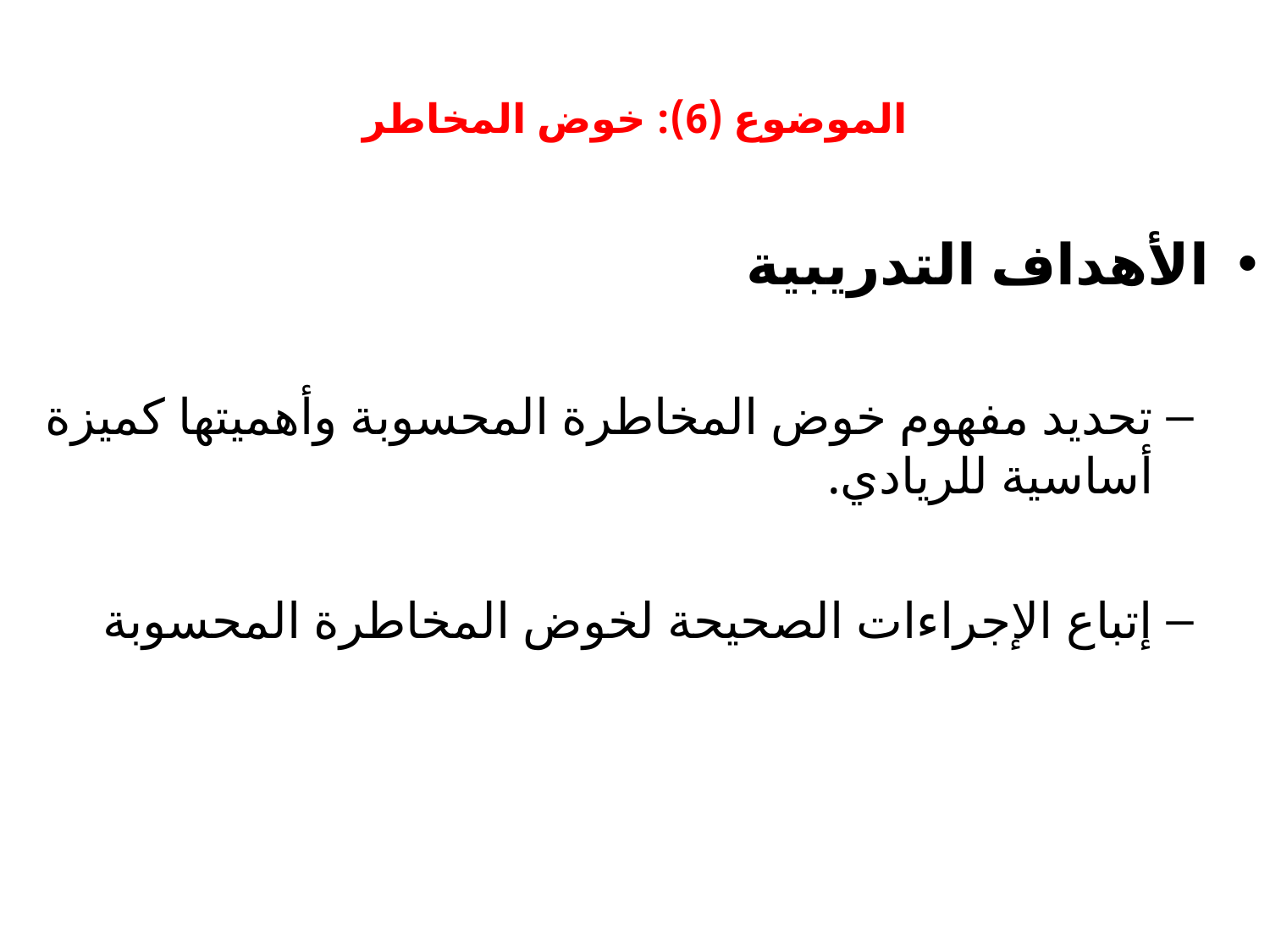

# الموضوع (6): خوض المخاطر
الأهداف التدريبية

تحديد مفهوم خوض المخاطرة المحسوبة وأهميتها كميزة أساسية للريادي.

إتباع الإجراءات الصحيحة لخوض المخاطرة المحسوبة